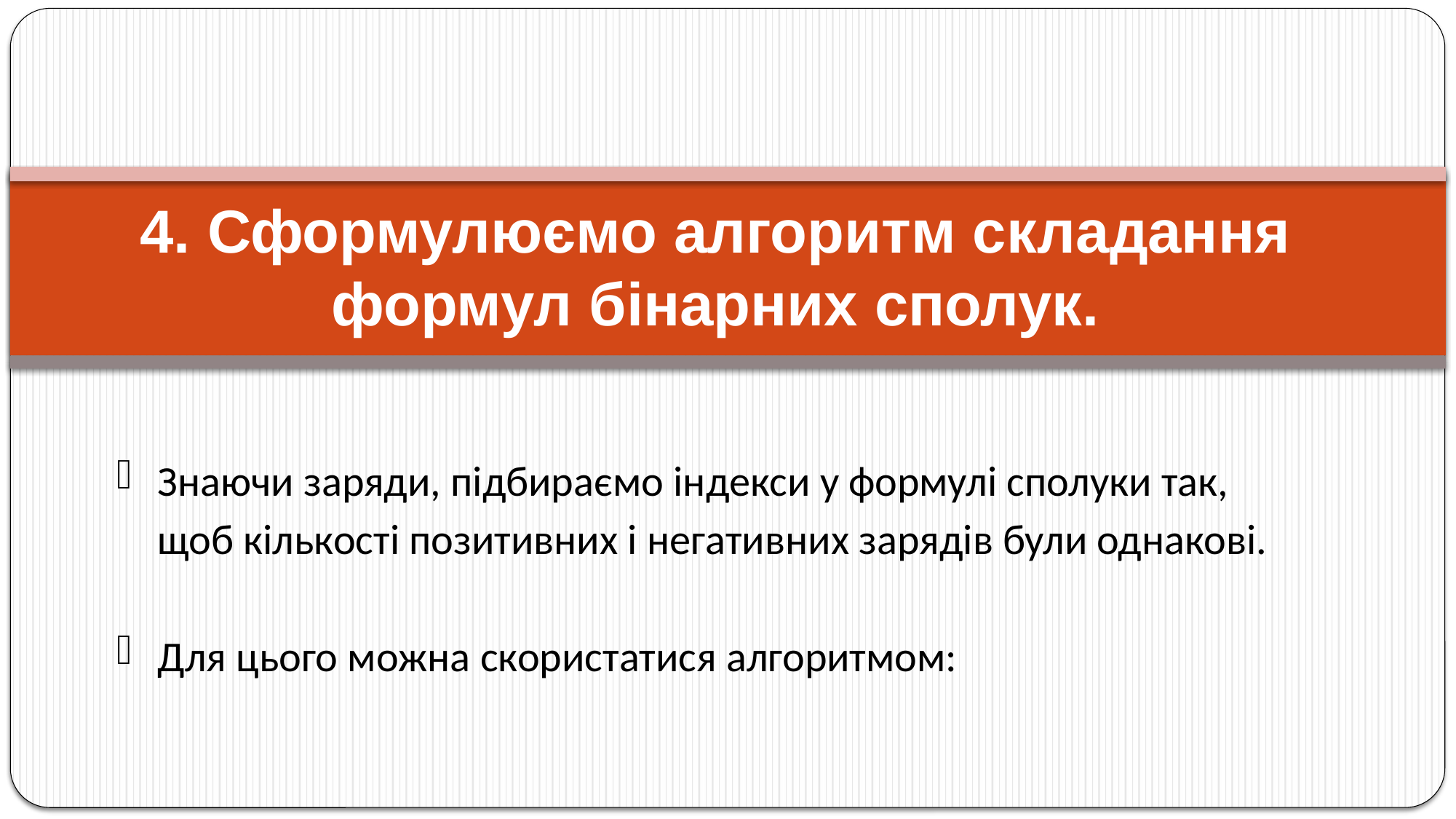

# 4. Сформулюємо алгоритм складання формул бінарних сполук.

Знаючи заряди, підбираємо індекси у формулі сполуки так, щоб кількості позитивних і негативних зарядів були однакові.

Для цього можна скористатися алгоритмом: